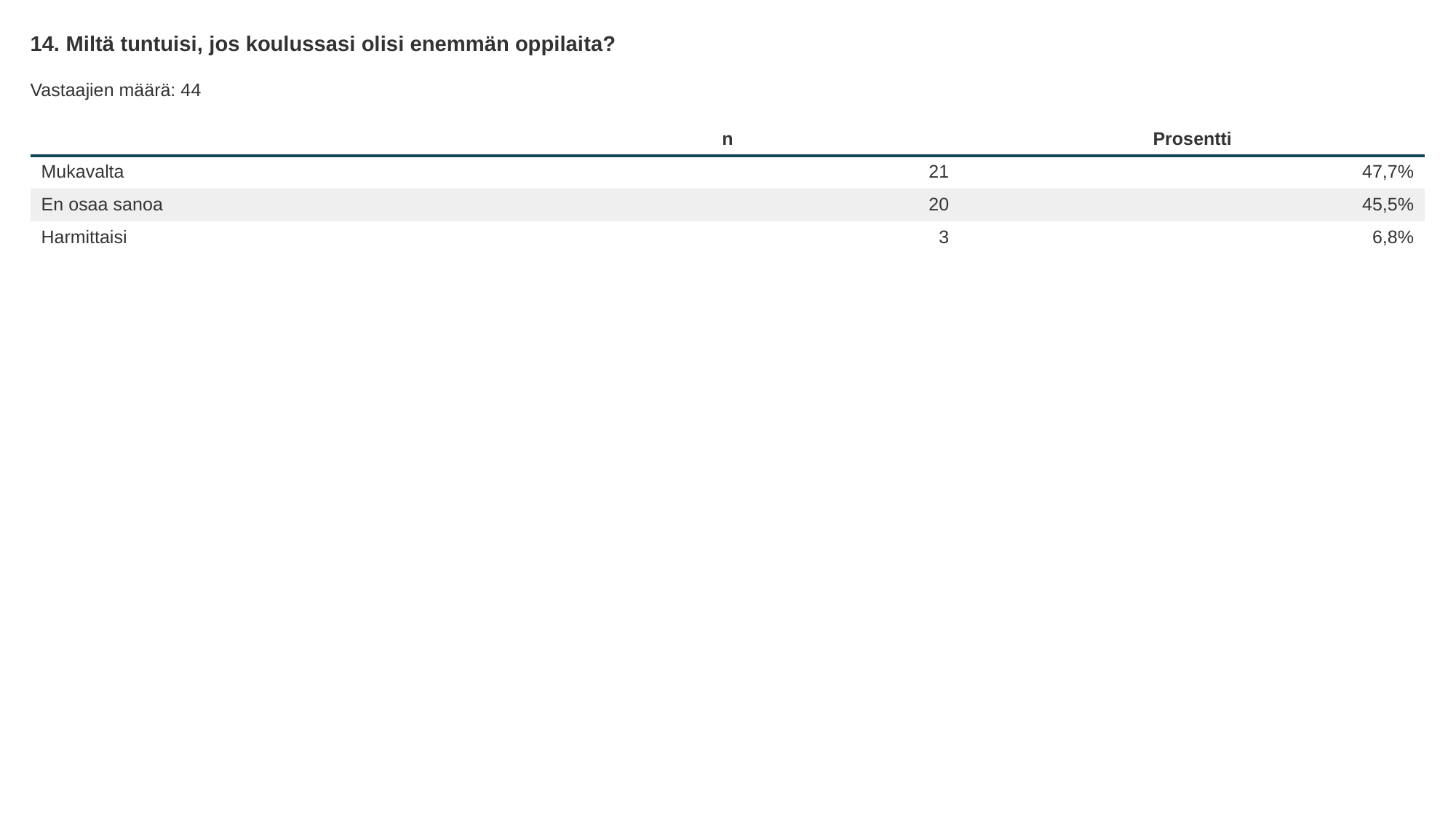

14. Miltä tuntuisi, jos koulussasi olisi enemmän oppilaita?
Vastaajien määrä: 44
|  | n | Prosentti |
| --- | --- | --- |
| Mukavalta | 21 | 47,7% |
| En osaa sanoa | 20 | 45,5% |
| Harmittaisi | 3 | 6,8% |